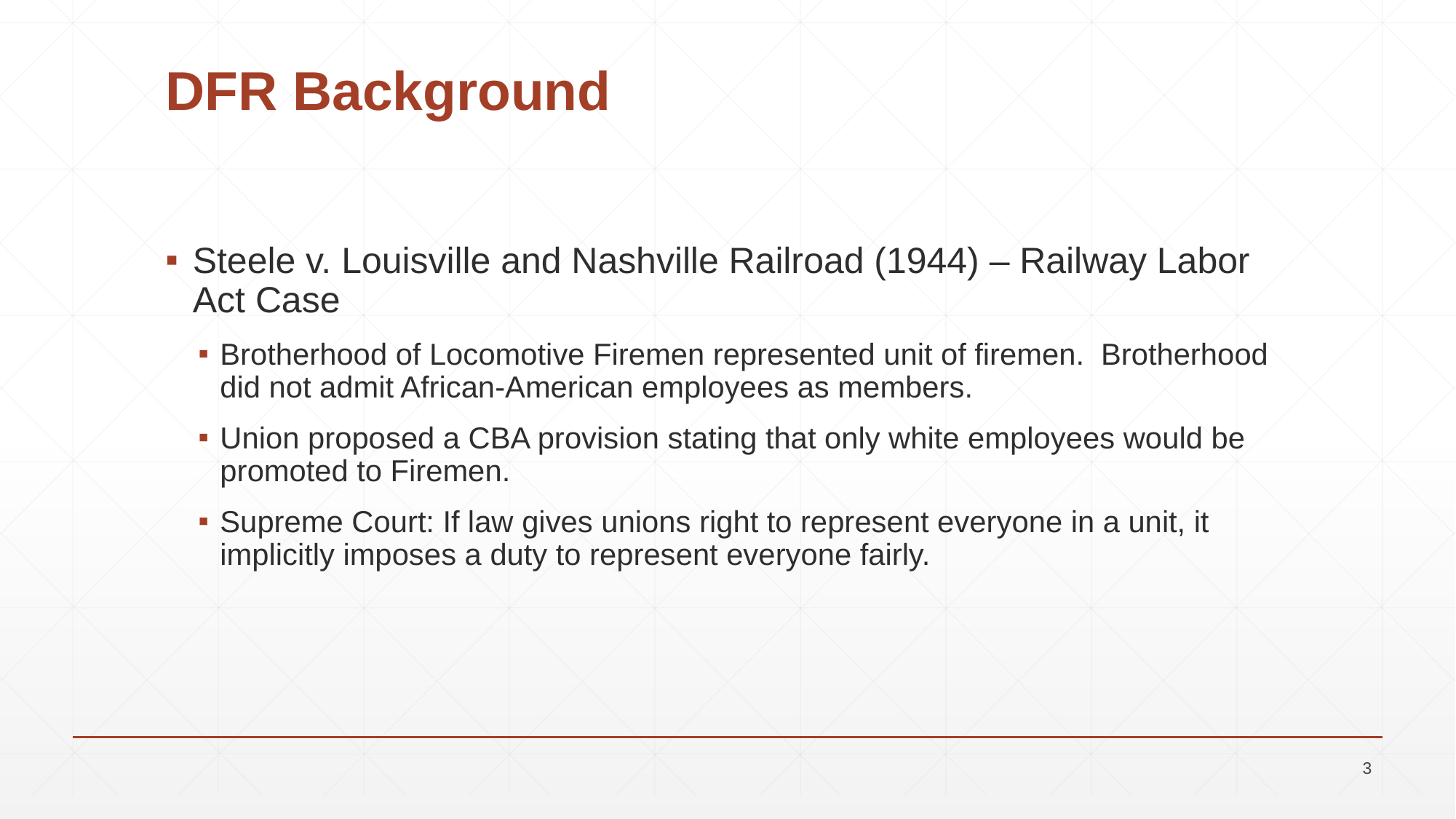

# DFR Background
Steele v. Louisville and Nashville Railroad (1944) – Railway Labor Act Case
Brotherhood of Locomotive Firemen represented unit of firemen.  Brotherhood did not admit African-American employees as members.
Union proposed a CBA provision stating that only white employees would be promoted to Firemen.
Supreme Court: If law gives unions right to represent everyone in a unit, it implicitly imposes a duty to represent everyone fairly.
            3